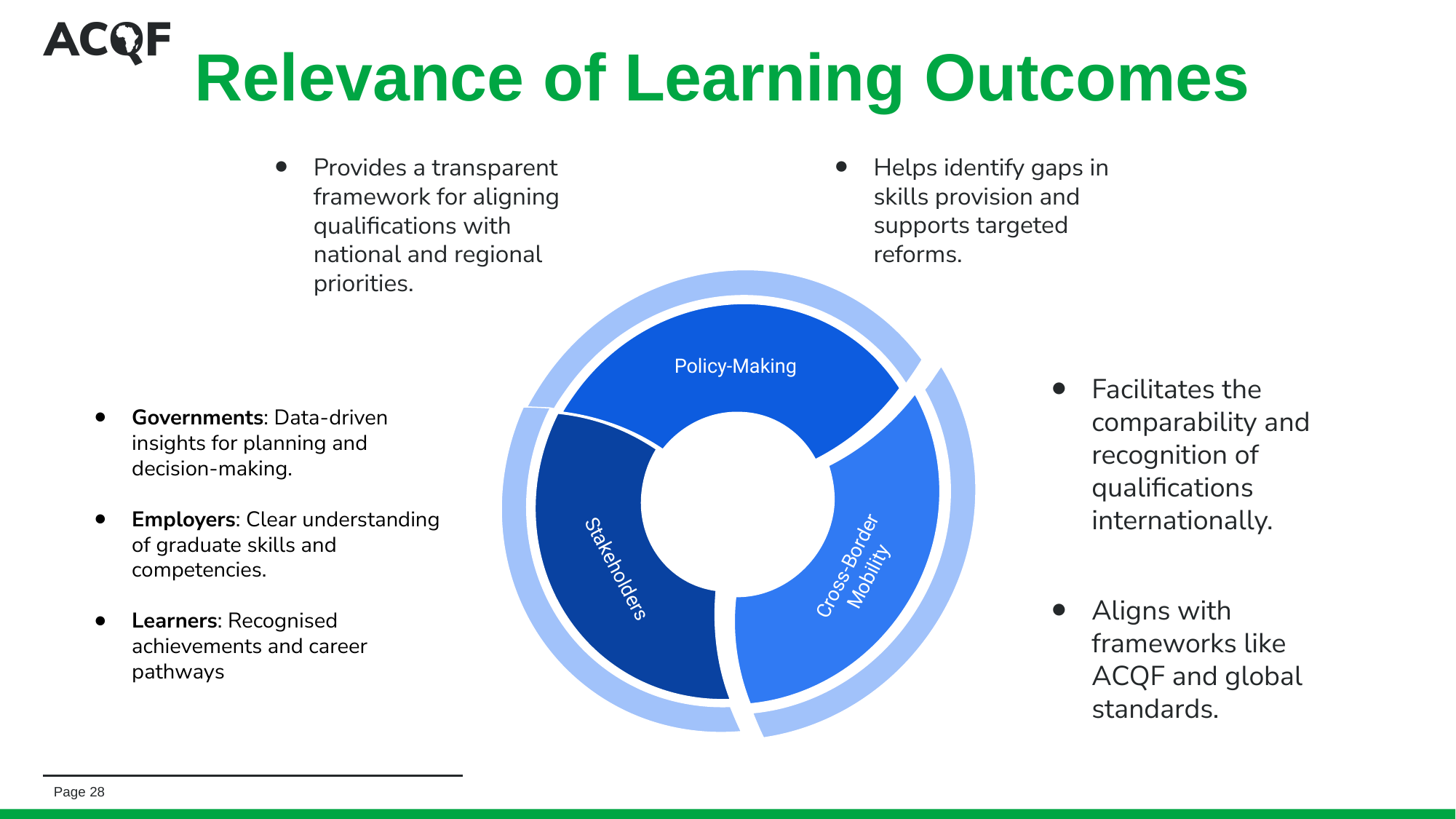

# Relevance of Learning Outcomes
Provides a transparent framework for aligning qualifications with national and regional priorities.
Helps identify gaps in skills provision and supports targeted reforms.

Policy-Making
Facilitates the comparability and recognition of qualifications internationally.

Cross-Border Mobility
Governments: Data-driven insights for planning and decision-making.

Employers: Clear understanding of graduate skills and competencies.

Learners: Recognised achievements and career pathways

Stakeholders
Aligns with frameworks like ACQF and global standards.
Page 28